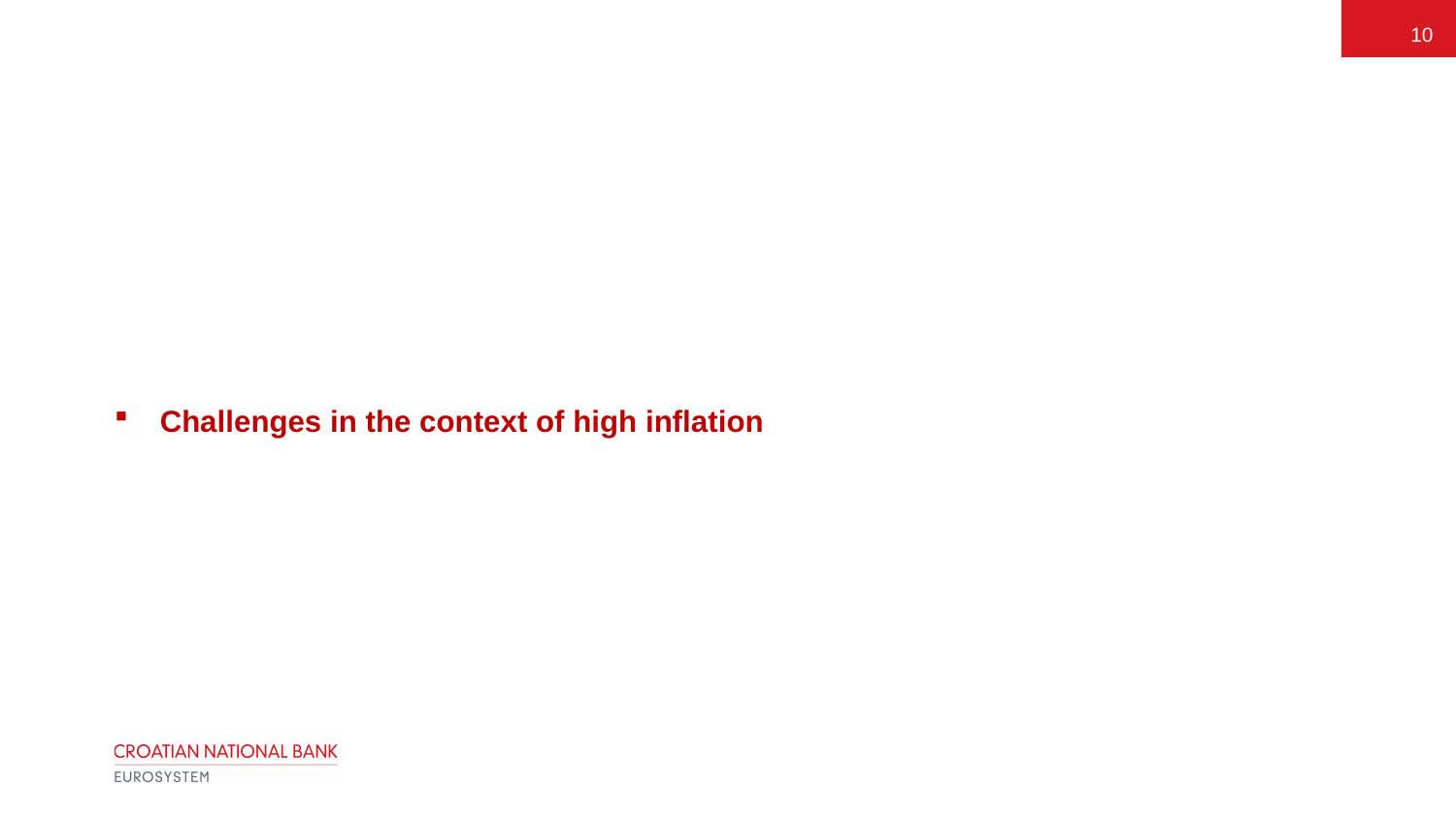

10

Challenges in the context of high inflation